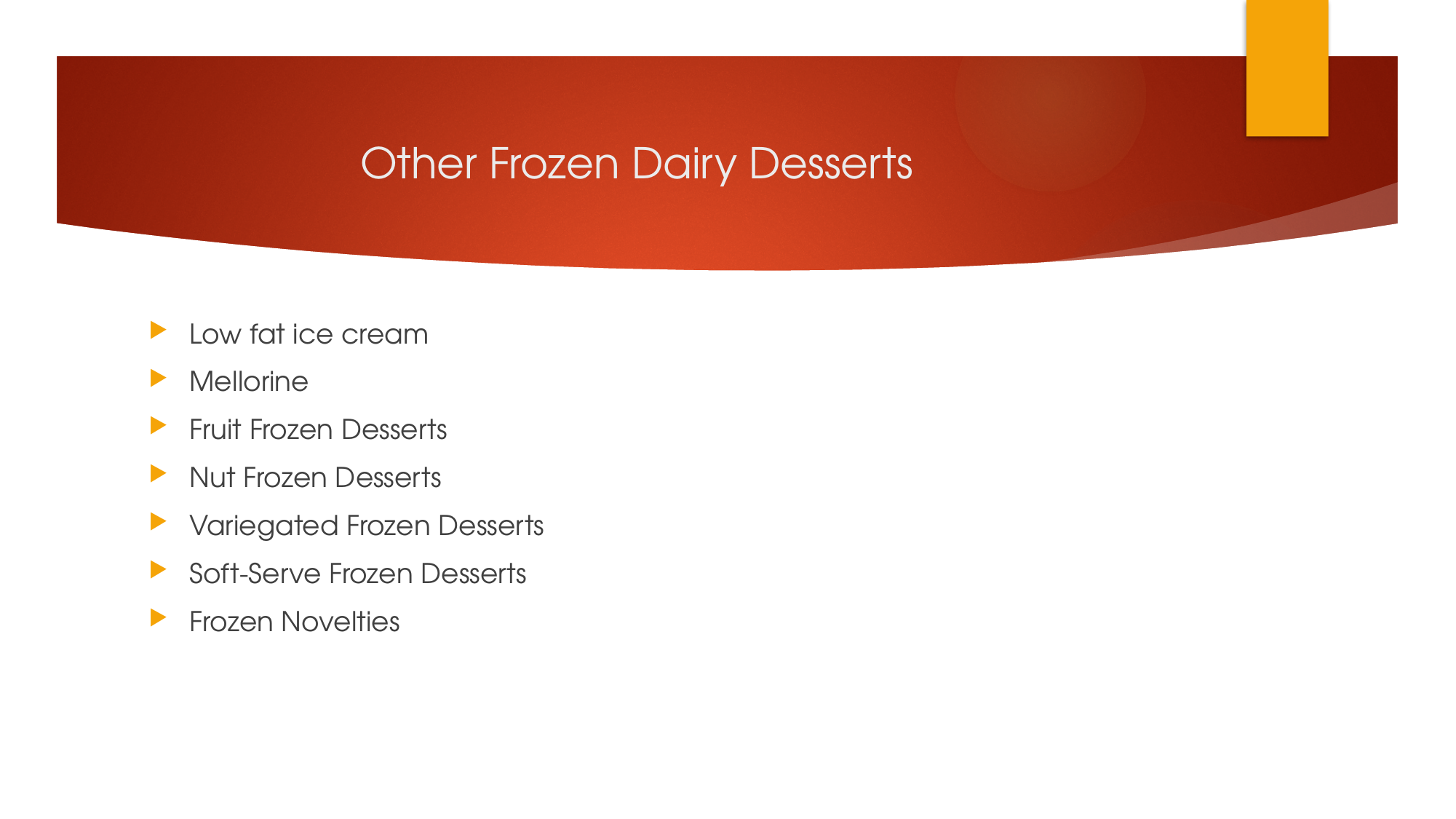

# Other Frozen Dairy Desserts
Low fat ice cream
Mellorine
Fruit Frozen Desserts
Nut Frozen Desserts
Variegated Frozen Desserts
Soft-Serve Frozen Desserts
Frozen Novelties